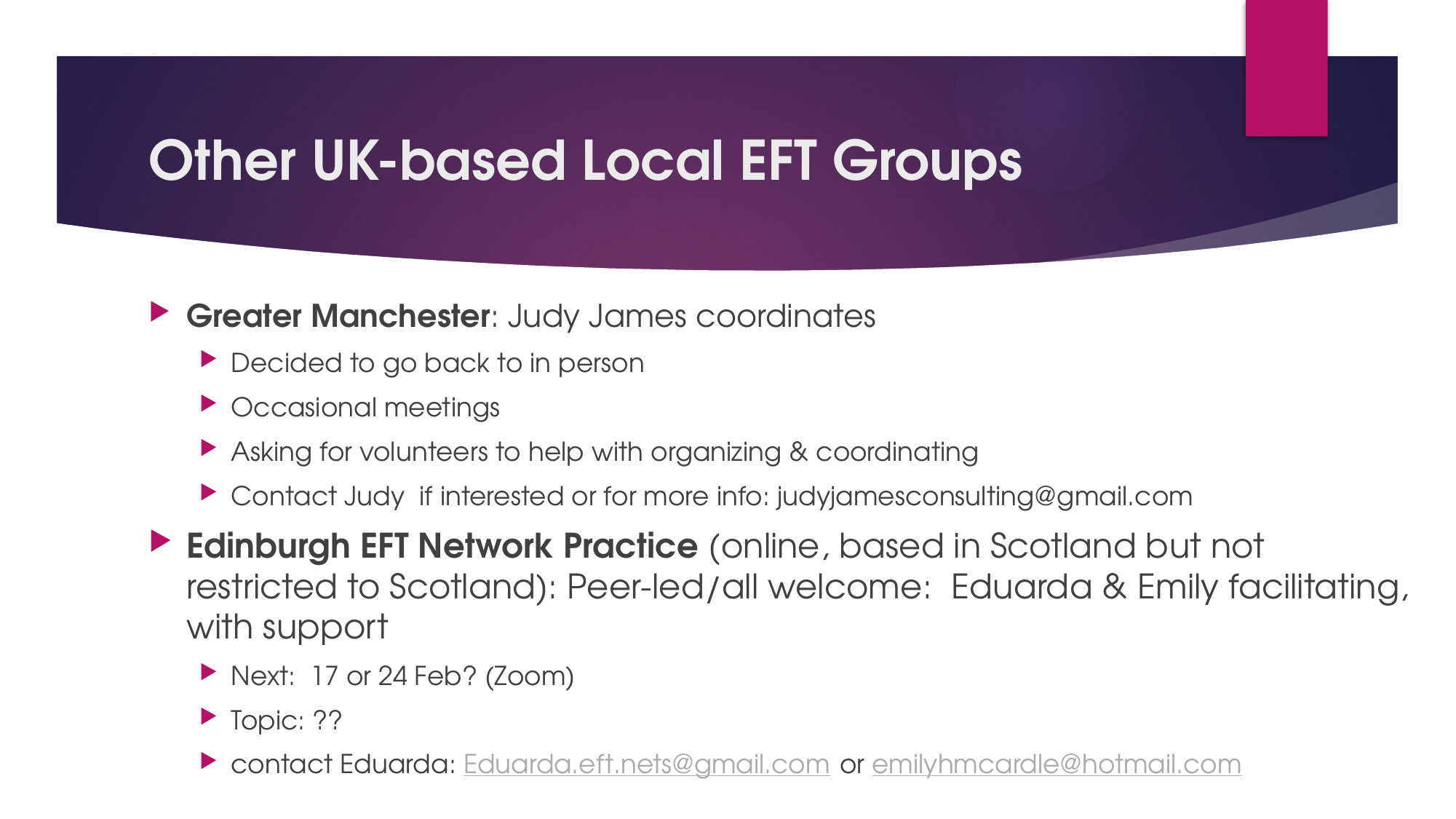

# Other UK-based Local EFT Groups
Greater Manchester: Judy James coordinates
Decided to go back to in person
Occasional meetings
Asking for volunteers to help with organizing & coordinating
Contact Judy  if interested or for more info: judyjamesconsulting@gmail.com
Edinburgh EFT Network Practice (online, based in Scotland but not restricted to Scotland): Peer-led/all welcome:  Eduarda & Emily facilitating, with support
Next:  17 or 24 Feb? (Zoom)
Topic: ??
contact Eduarda: Eduarda.eft.nets@gmail.com or emilyhmcardle@hotmail.com